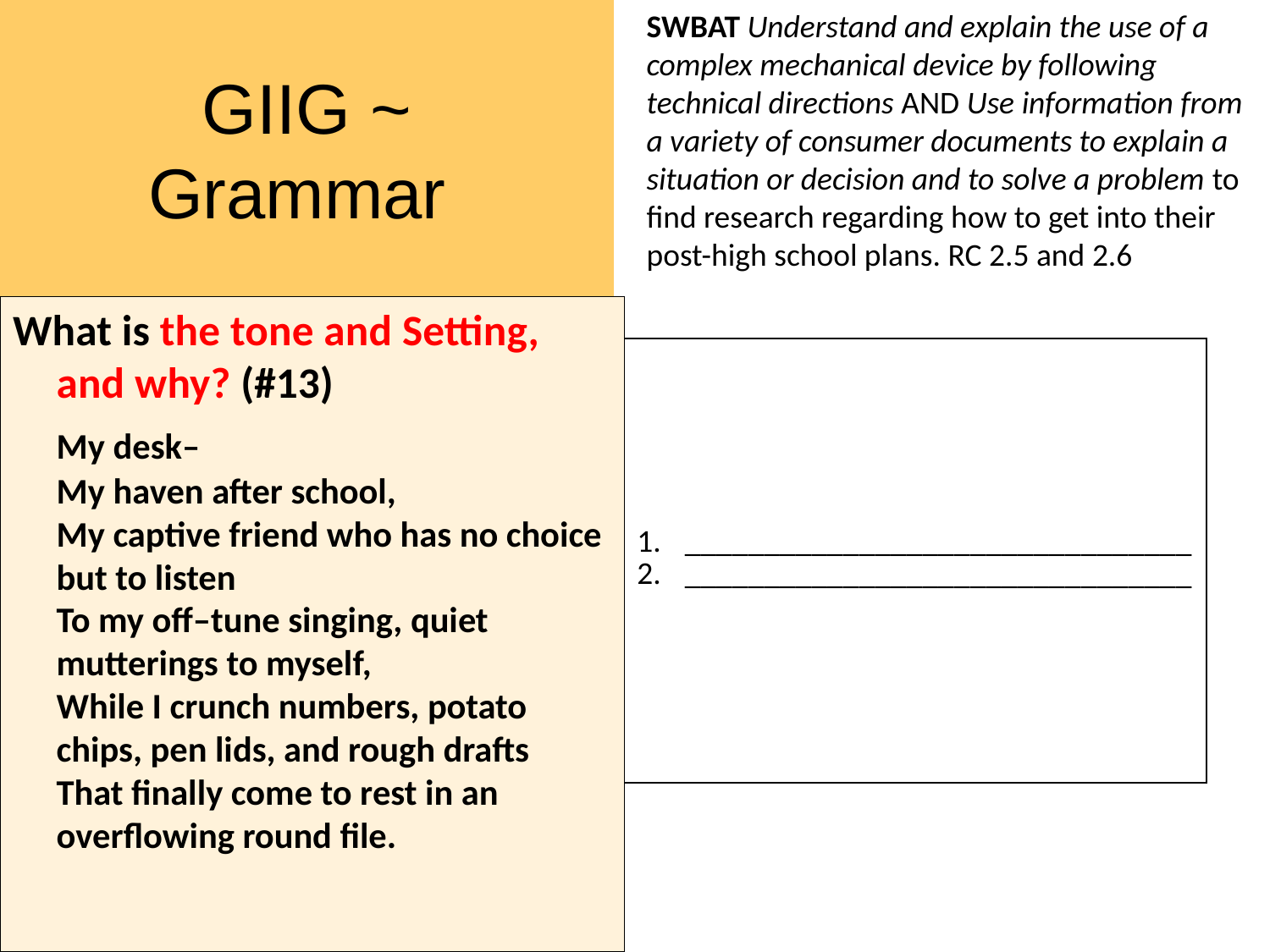

GIIG ~
Grammar
SWBAT Understand and explain the use of a complex mechanical device by following technical directions AND Use information from a variety of consumer documents to explain a situation or decision and to solve a problem to find research regarding how to get into their post-high school plans. RC 2.5 and 2.6
What is the tone and Setting, and why? (#13)
	My desk–
My haven after school,
My captive friend who has no choice but to listen
To my off–tune singing, quiet mutterings to myself,
While I crunch numbers, potato chips, pen lids, and rough drafts
That finally come to rest in an overflowing round file.

| \_\_\_\_\_\_\_\_\_\_\_\_\_\_\_\_\_\_\_\_\_\_\_\_\_\_\_\_\_\_\_\_ \_\_\_\_\_\_\_\_\_\_\_\_\_\_\_\_\_\_\_\_\_\_\_\_\_\_\_\_\_\_\_\_ |
| --- |